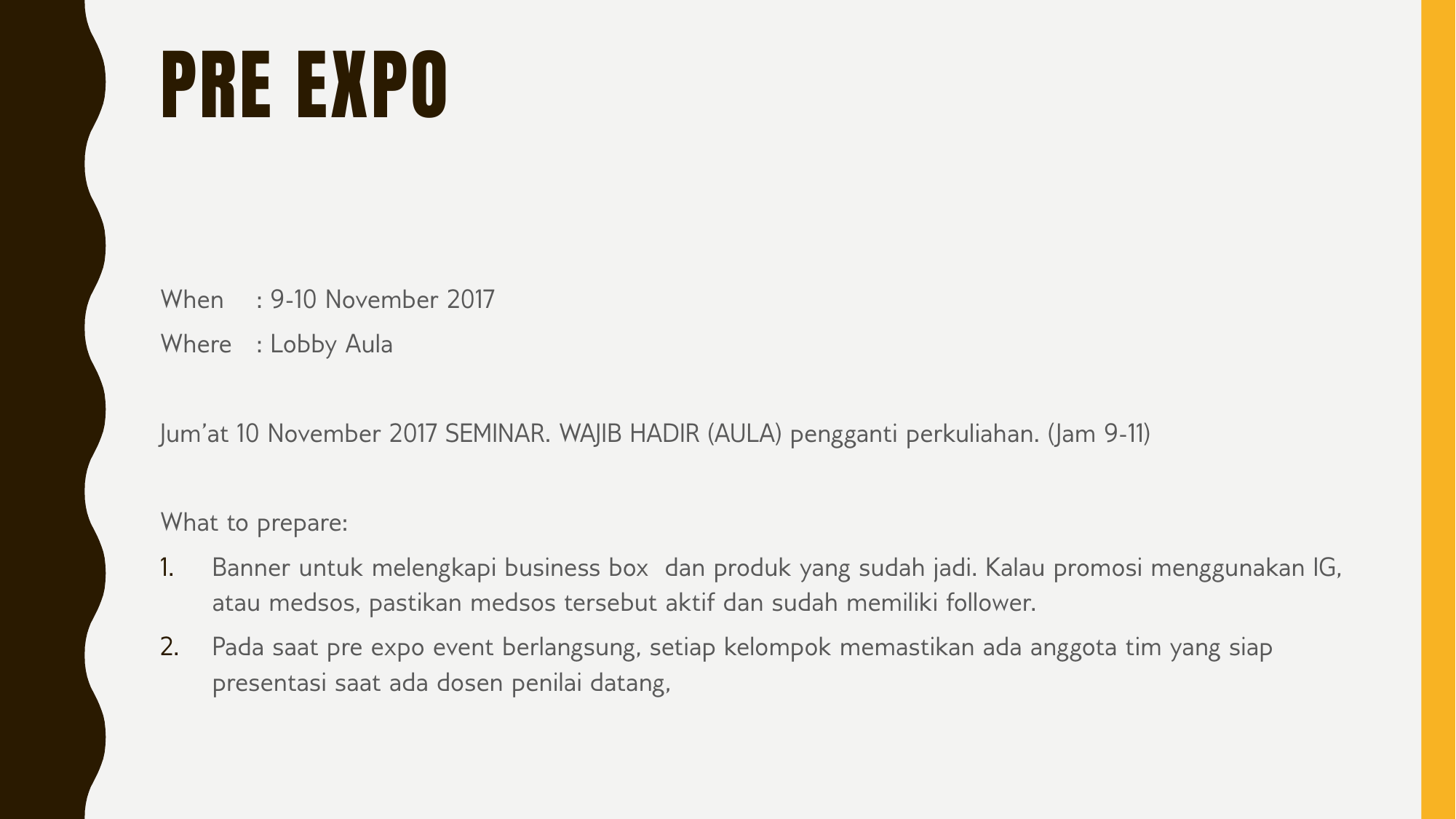

# Pre expo
When		: 9-10 November 2017
Where		: Lobby Aula

Jum’at 10 November 2017 SEMINAR. WAJIB HADIR (AULA) pengganti perkuliahan. (Jam 9-11)

What to prepare:
Banner untuk melengkapi business box  dan produk yang sudah jadi. Kalau promosi menggunakan IG, atau medsos, pastikan medsos tersebut aktif dan sudah memiliki follower.
Pada saat pre expo event berlangsung, setiap kelompok memastikan ada anggota tim yang siap presentasi saat ada dosen penilai datang,